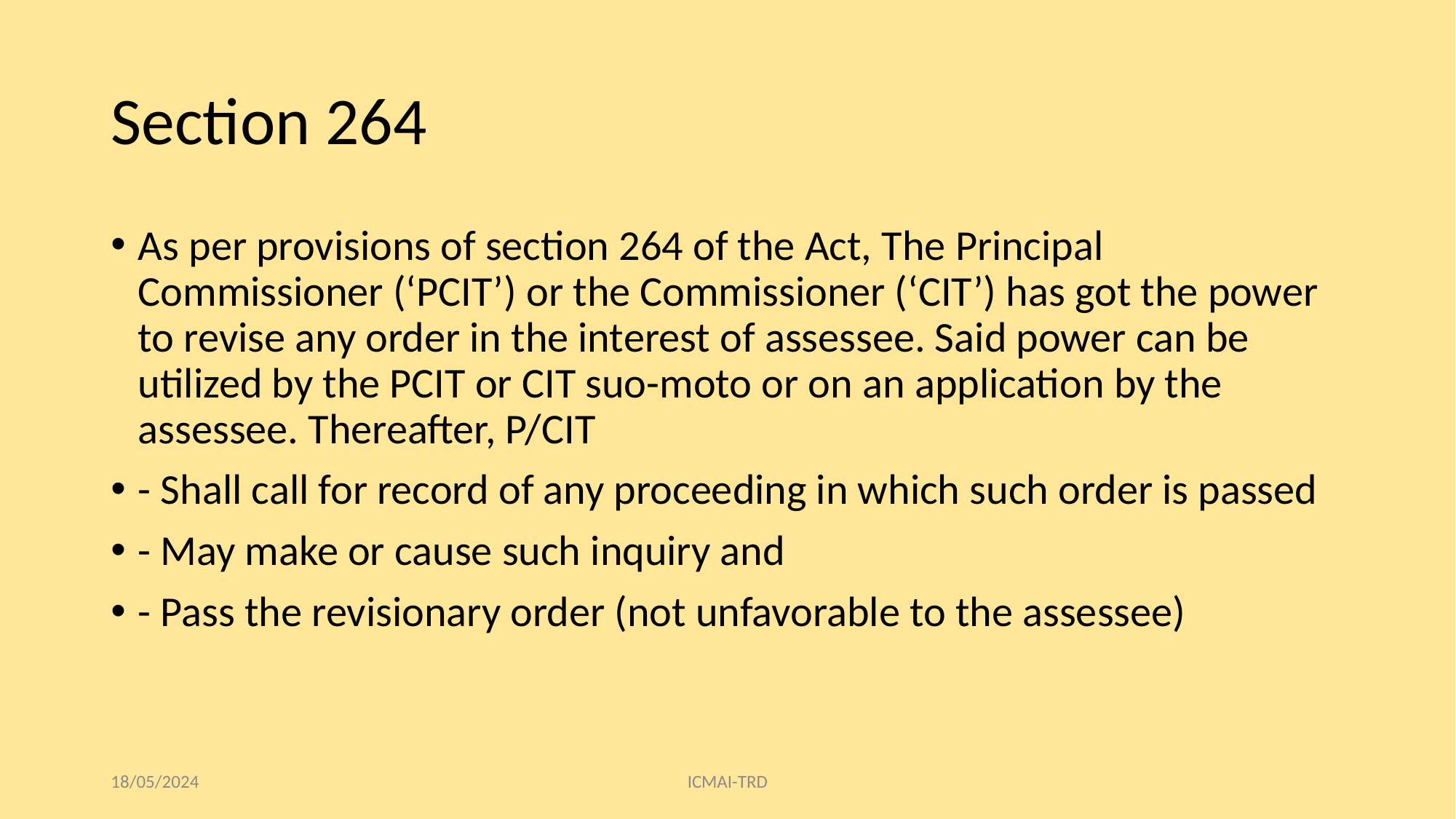

# Section 264
As per provisions of section 264 of the Act, The Principal Commissioner (‘PCIT’) or the Commissioner (‘CIT’) has got the power to revise any order in the interest of assessee. Said power can be utilized by the PCIT or CIT suo-moto or on an application by the assessee. Thereafter, P/CIT
- Shall call for record of any proceeding in which such order is passed
- May make or cause such inquiry and
- Pass the revisionary order (not unfavorable to the assessee)
18/05/2024
ICMAI-TRD